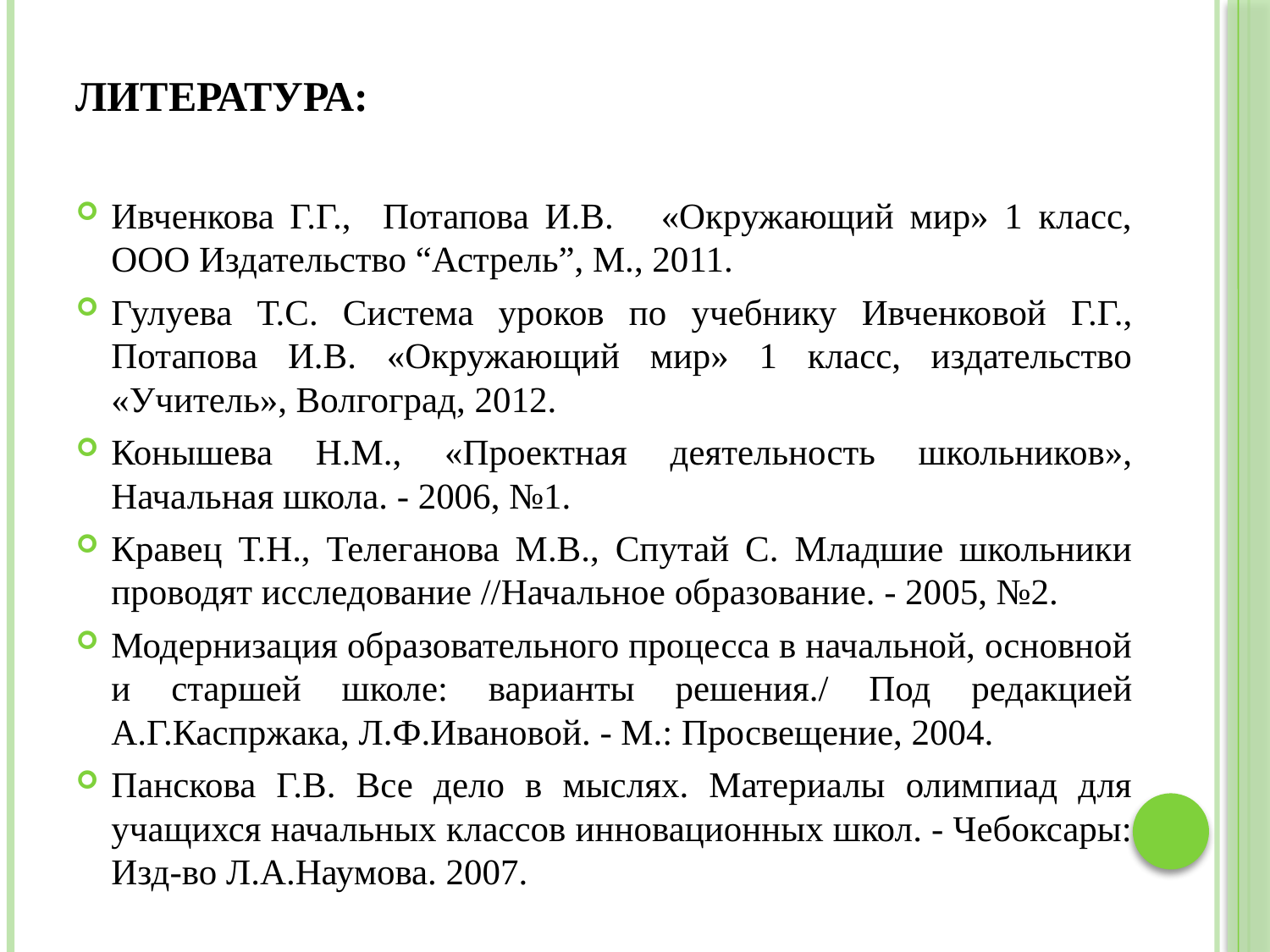

# Литература:
Ивченкова Г.Г.,  Потапова И.В.   «Окружающий мир» 1 класс, ООО Издательство “Астрель”, М., 2011.
Гулуева Т.С. Система уроков по учебнику Ивченковой Г.Г., Потапова И.В. «Окружающий мир» 1 класс, издательство «Учитель», Волгоград, 2012.
Конышева Н.М., «Проектная деятельность школьников», Начальная школа. - 2006, №1.
Кравец Т.Н., Телеганова М.В., Спутай С. Младшие школьники проводят исследование //Начальное образование. - 2005, №2.
Модернизация образовательного процесса в начальной, основной и старшей школе: варианты решения./ Под редакцией А.Г.Каспржака, Л.Ф.Ивановой. - М.: Просвещение, 2004.
Панскова Г.В. Все дело в мыслях. Материалы олимпиад для учащихся начальных классов инновационных школ. - Чебоксары: Изд-во Л.А.Наумова. 2007.